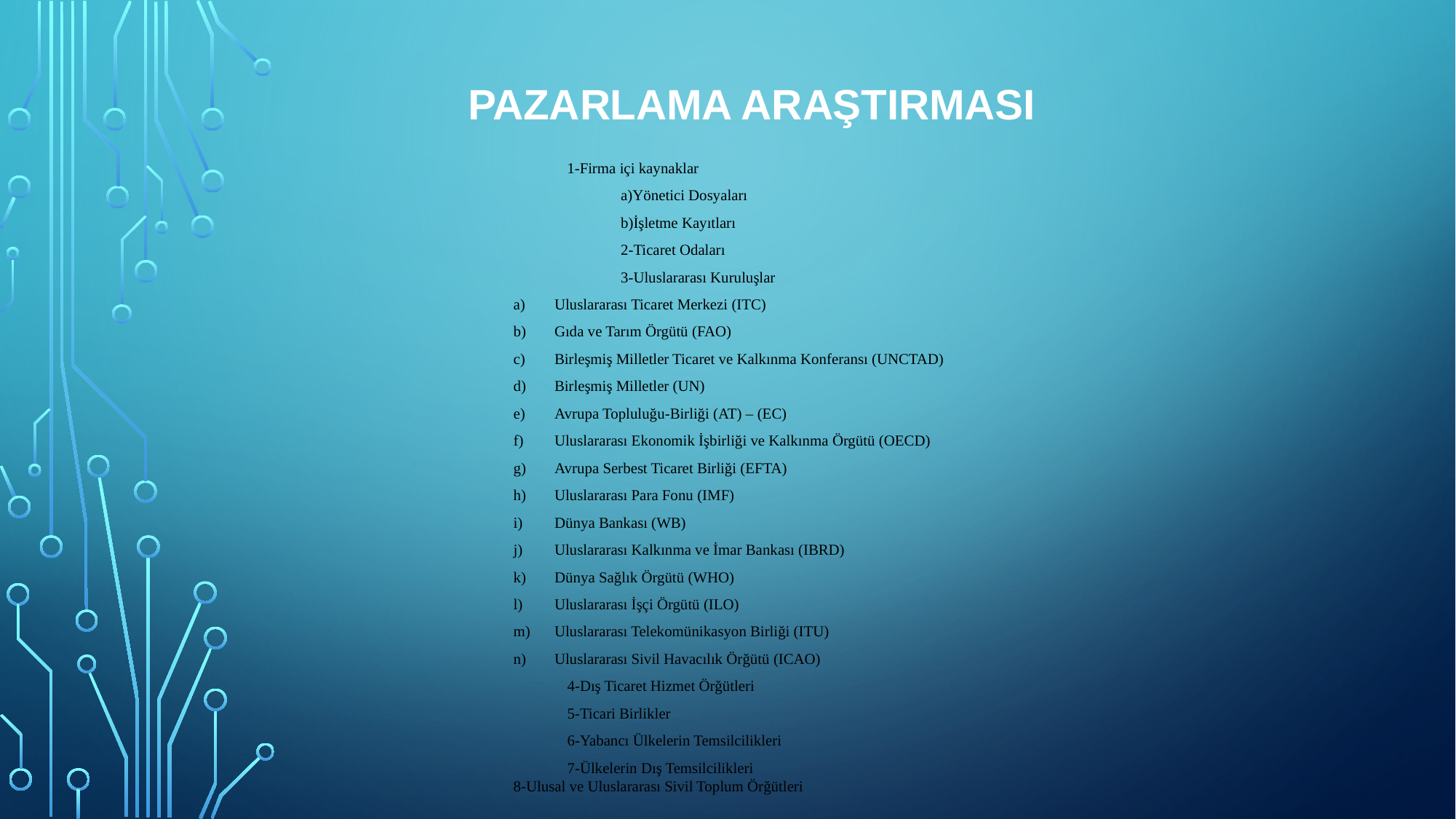

# PAZARLAMA ARAŞTIRMASI
1-Firma içi kaynaklar
a)Yönetici Dosyaları
b)İşletme Kayıtları
2-Ticaret Odaları
3-Uluslararası Kuruluşlar
Uluslararası Ticaret Merkezi (ITC)
Gıda ve Tarım Örgütü (FAO)
Birleşmiş Milletler Ticaret ve Kalkınma Konferansı (UNCTAD)
Birleşmiş Milletler (UN)
Avrupa Topluluğu-Birliği (AT) – (EC)
Uluslararası Ekonomik İşbirliği ve Kalkınma Örgütü (OECD)
Avrupa Serbest Ticaret Birliği (EFTA)
Uluslararası Para Fonu (IMF)
Dünya Bankası (WB)
Uluslararası Kalkınma ve İmar Bankası (IBRD)
Dünya Sağlık Örgütü (WHO)
Uluslararası İşçi Örgütü (ILO)
Uluslararası Telekomünikasyon Birliği (ITU)
Uluslararası Sivil Havacılık Örğütü (ICAO)
4-Dış Ticaret Hizmet Örğütleri
5-Ticari Birlikler
6-Yabancı Ülkelerin Temsilcilikleri
7-Ülkelerin Dış Temsilcilikleri
8-Ulusal ve Uluslararası Sivil Toplum Örğütleri